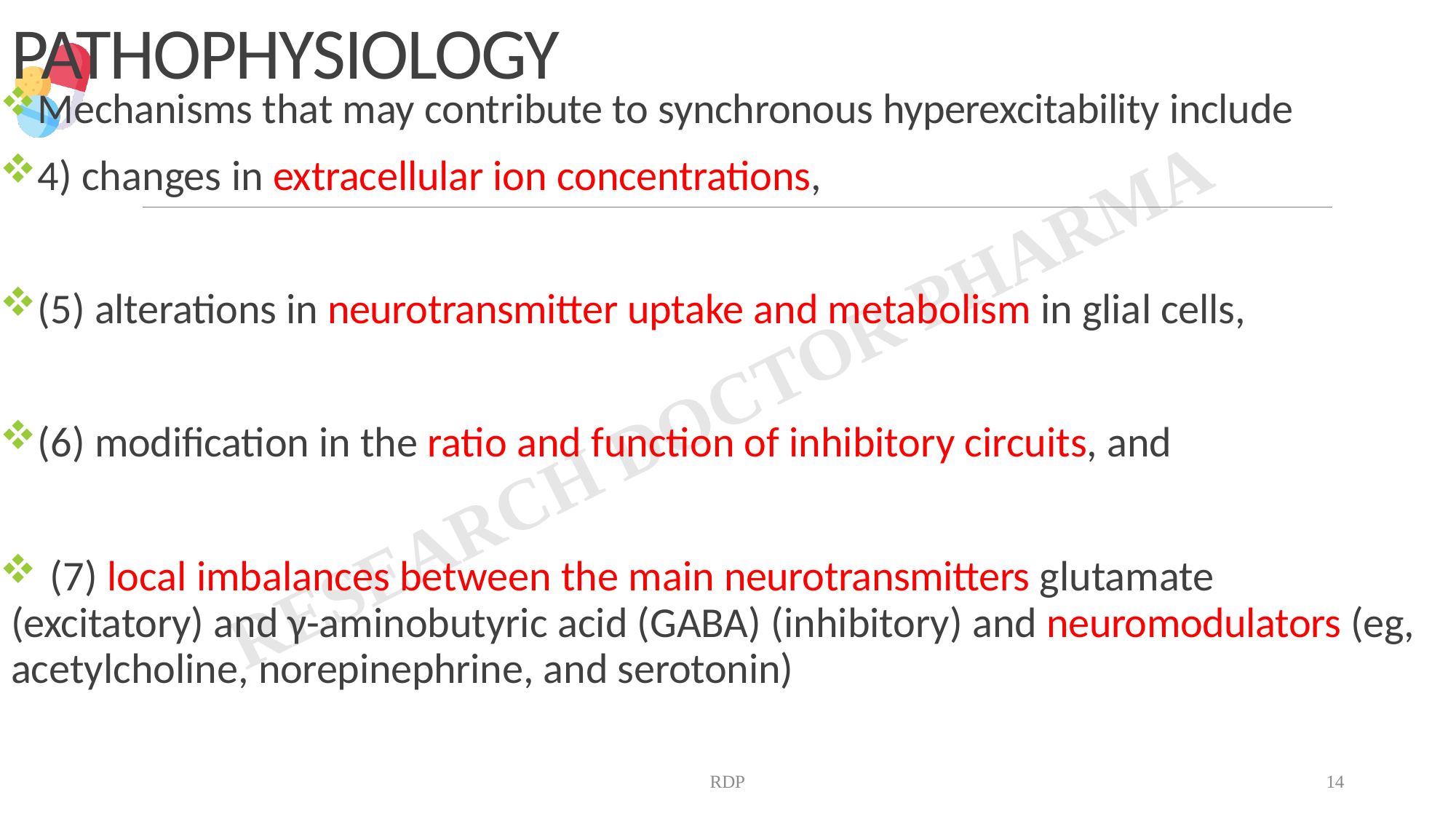

# PATHOPHYSIOLOGY
Mechanisms that may contribute to synchronous hyperexcitability include
4) changes in extracellular ion concentrations,

(5) alterations in neurotransmitter uptake and metabolism in glial cells,

(6) modification in the ratio and function of inhibitory circuits, and

	(7) local imbalances between the main neurotransmitters glutamate (excitatory) and γ-aminobutyric acid (GABA) (inhibitory) and neuromodulators (eg, acetylcholine, norepinephrine, and serotonin)

RDP
14